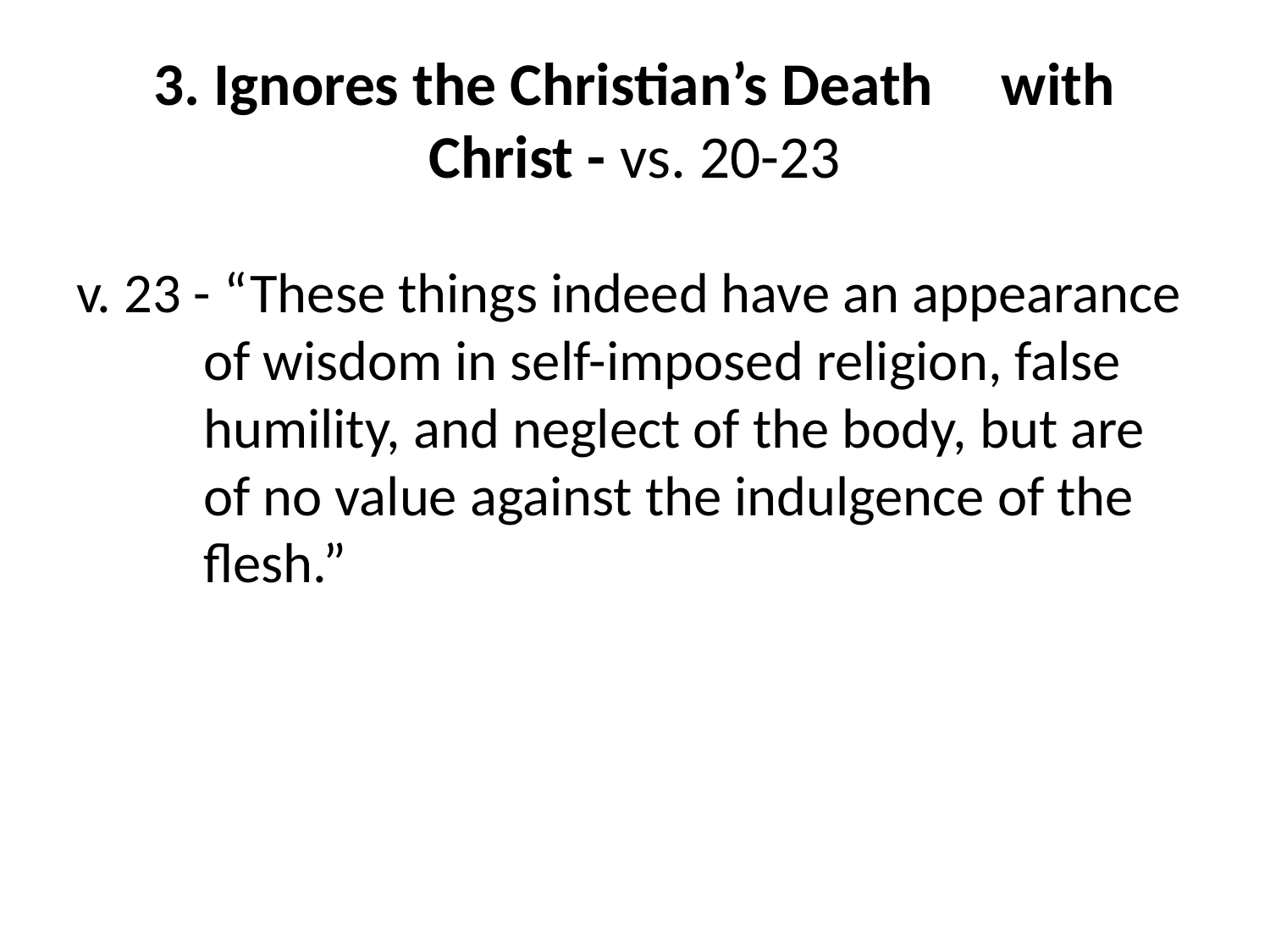

# 3. Ignores the Christian’s Death     with Christ - vs. 20-23
v. 23 - “These things indeed have an appearance 	of wisdom in self-imposed religion, false 	humility, and neglect of the body, but are 	of no value against the indulgence of the 	flesh.”